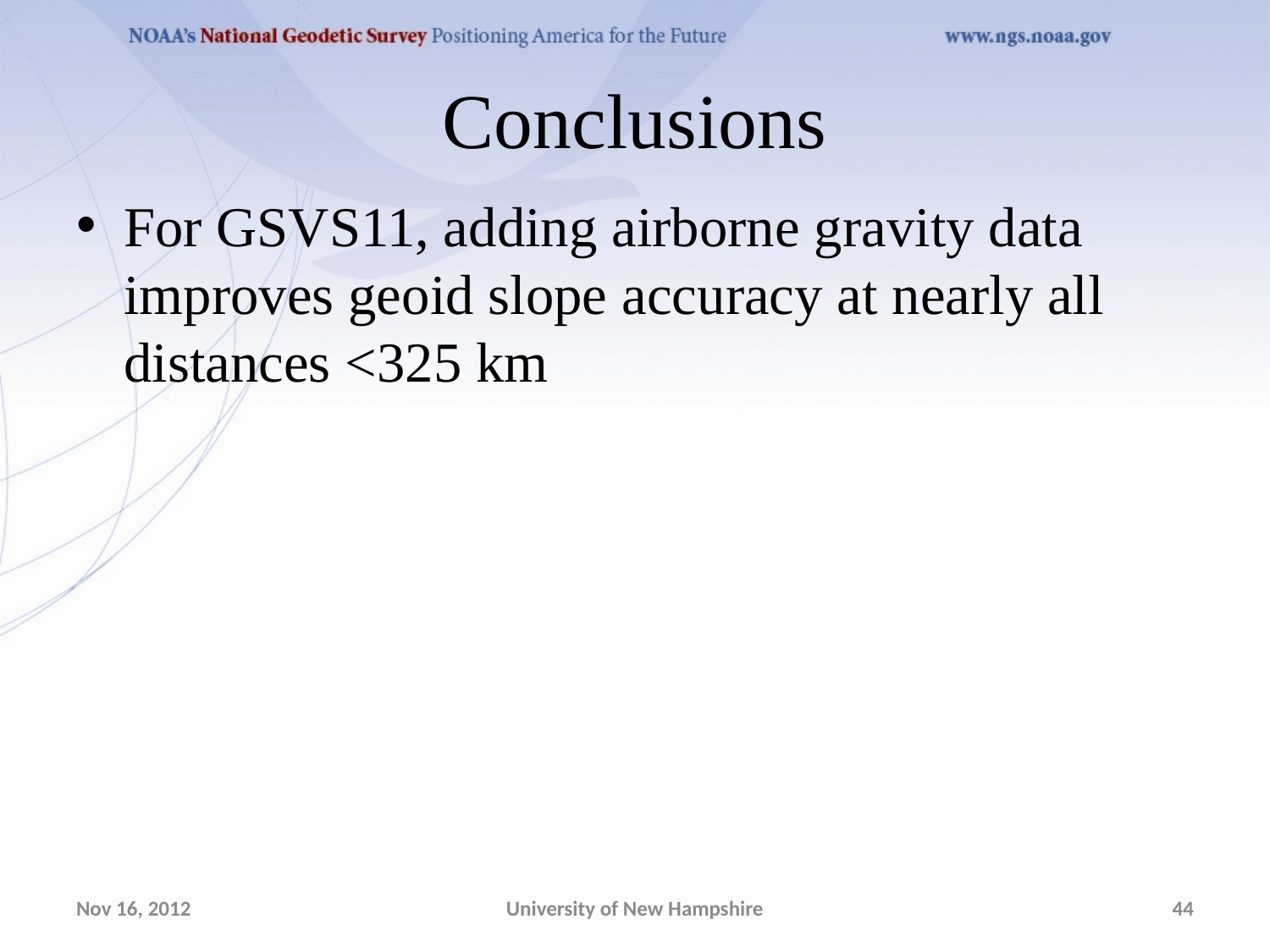

# Conclusions
For GSVS11, adding airborne gravity data improves geoid slope accuracy at nearly all distances <325 km

Nov 16, 2012
University of New Hampshire
44